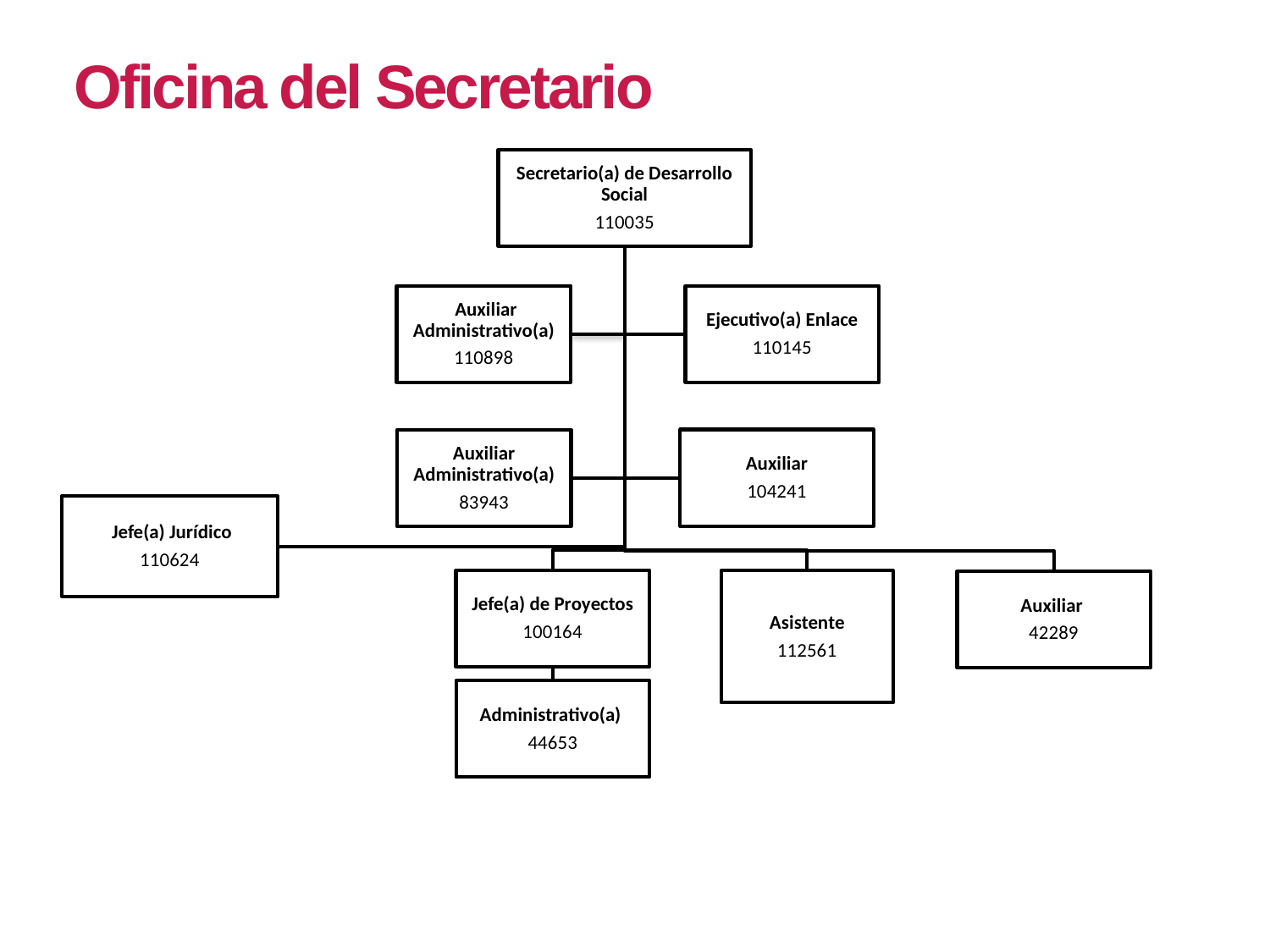

Oficina del Secretario
Secretario(a) de Desarrollo Social
110035
Jefe(a) de Proyectos
100164
Administrativo(a)
44653
Auxiliar
42289
Asistente
112561
 Jefe(a) Jurídico
110624
Ejecutivo(a) Enlace
110145
Auxiliar
104241
Auxiliar Administrativo(a)
83943
 Auxiliar Administrativo(a)
110898